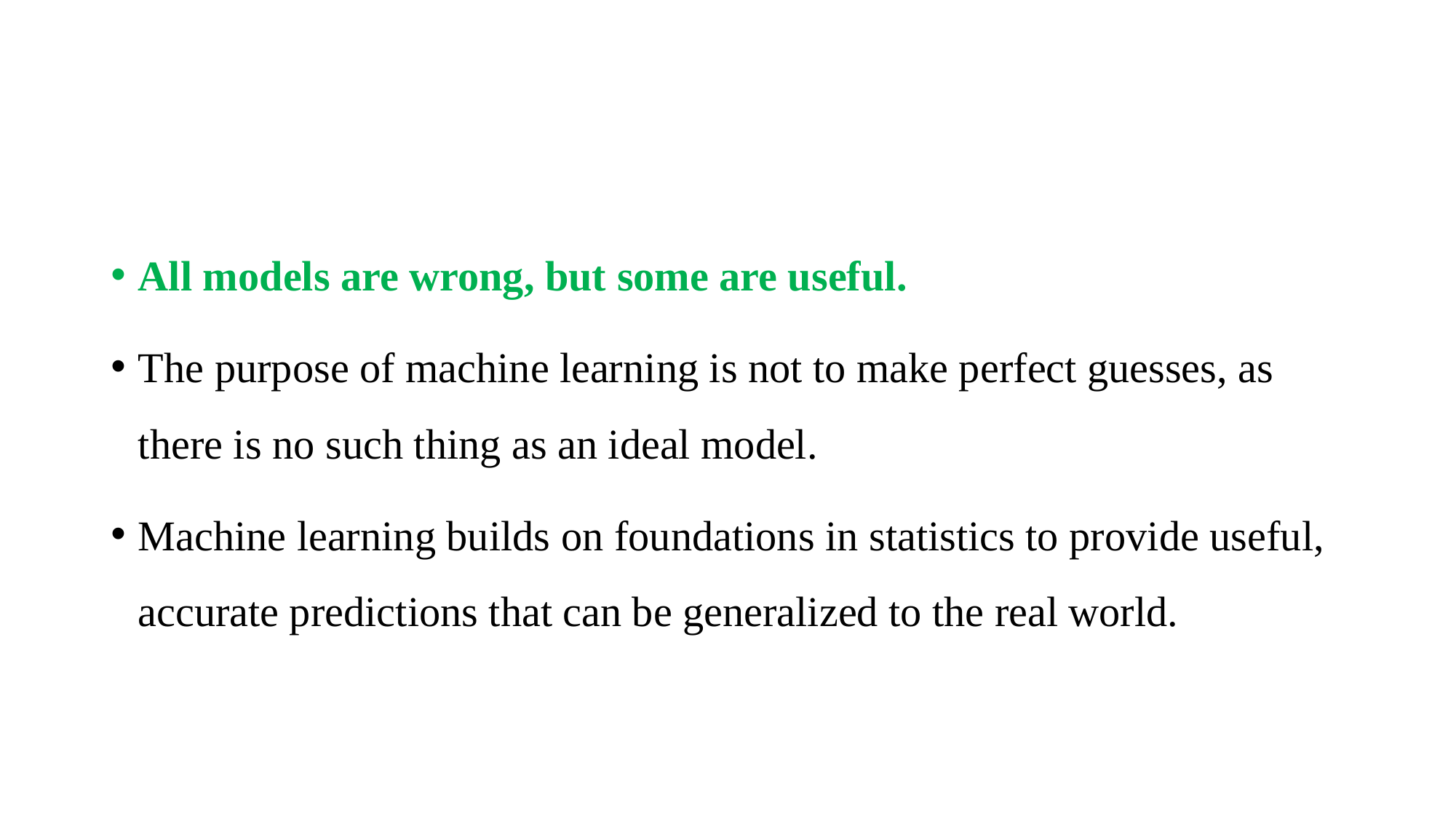

#
All models are wrong, but some are useful.
The purpose of machine learning is not to make perfect guesses, as there is no such thing as an ideal model.
Machine learning builds on foundations in statistics to provide useful, accurate predictions that can be generalized to the real world.